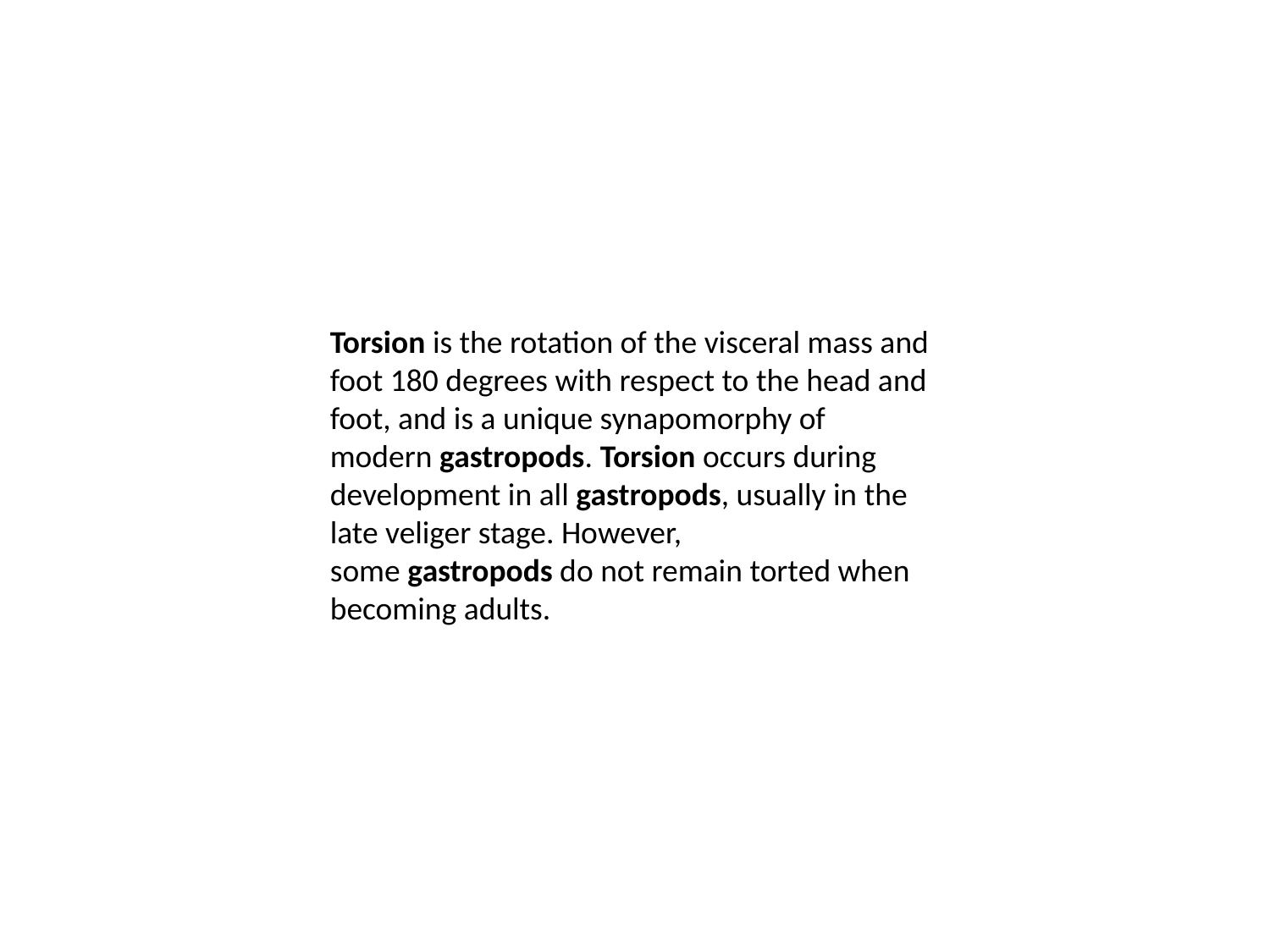

Torsion is the rotation of the visceral mass and foot 180 degrees with respect to the head and foot, and is a unique synapomorphy of modern gastropods. Torsion occurs during development in all gastropods, usually in the late veliger stage. However, some gastropods do not remain torted when becoming adults.